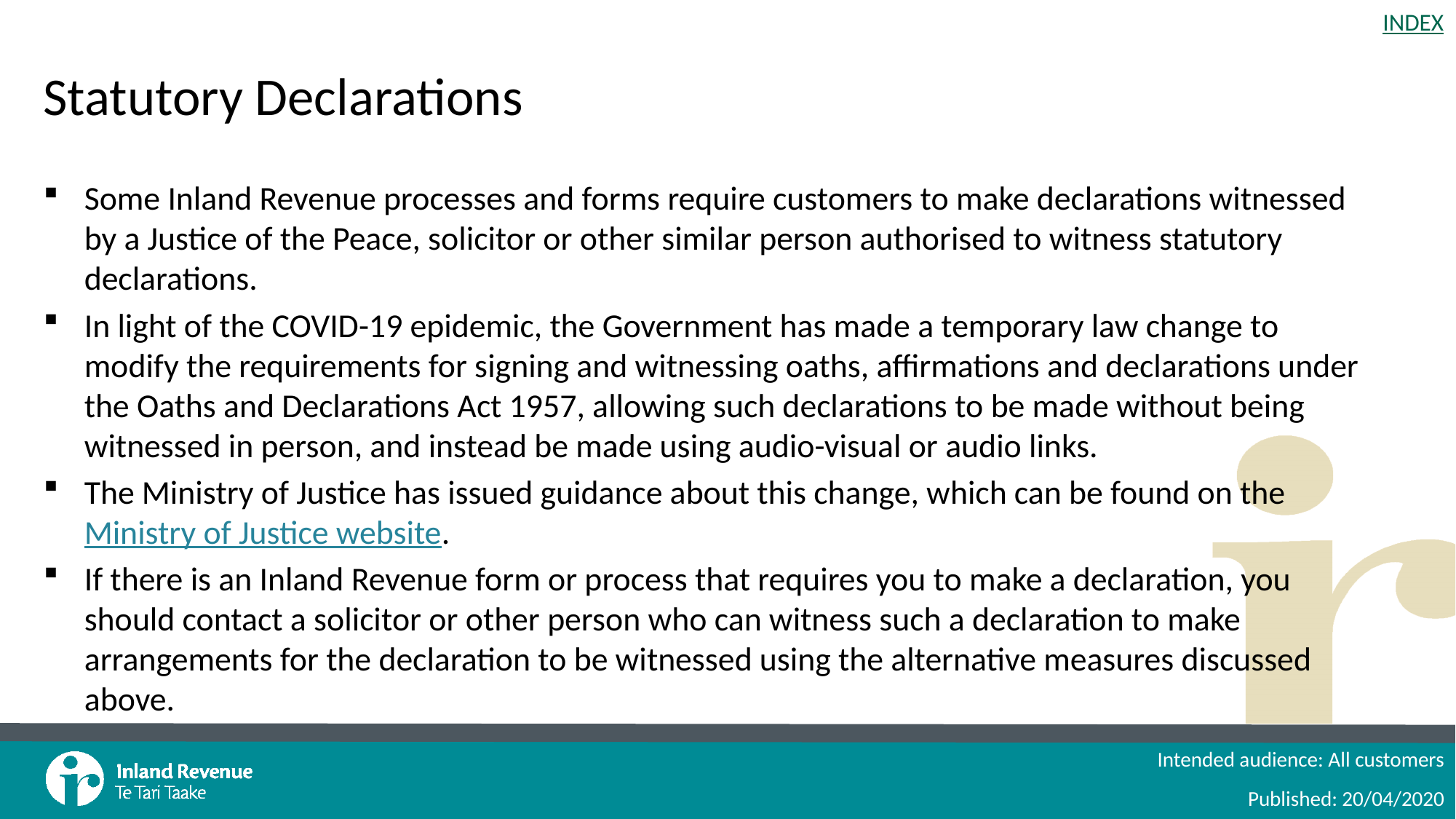

# Statutory Declarations
Some Inland Revenue processes and forms require customers to make declarations witnessed by a Justice of the Peace, solicitor or other similar person authorised to witness statutory declarations.
In light of the COVID-19 epidemic, the Government has made a temporary law change to modify the requirements for signing and witnessing oaths, affirmations and declarations under the Oaths and Declarations Act 1957, allowing such declarations to be made without being witnessed in person, and instead be made using audio-visual or audio links.
The Ministry of Justice has issued guidance about this change, which can be found on the Ministry of Justice website.
If there is an Inland Revenue form or process that requires you to make a declaration, you should contact a solicitor or other person who can witness such a declaration to make arrangements for the declaration to be witnessed using the alternative measures discussed above.

Intended audience: All customers
Published: 20/04/2020